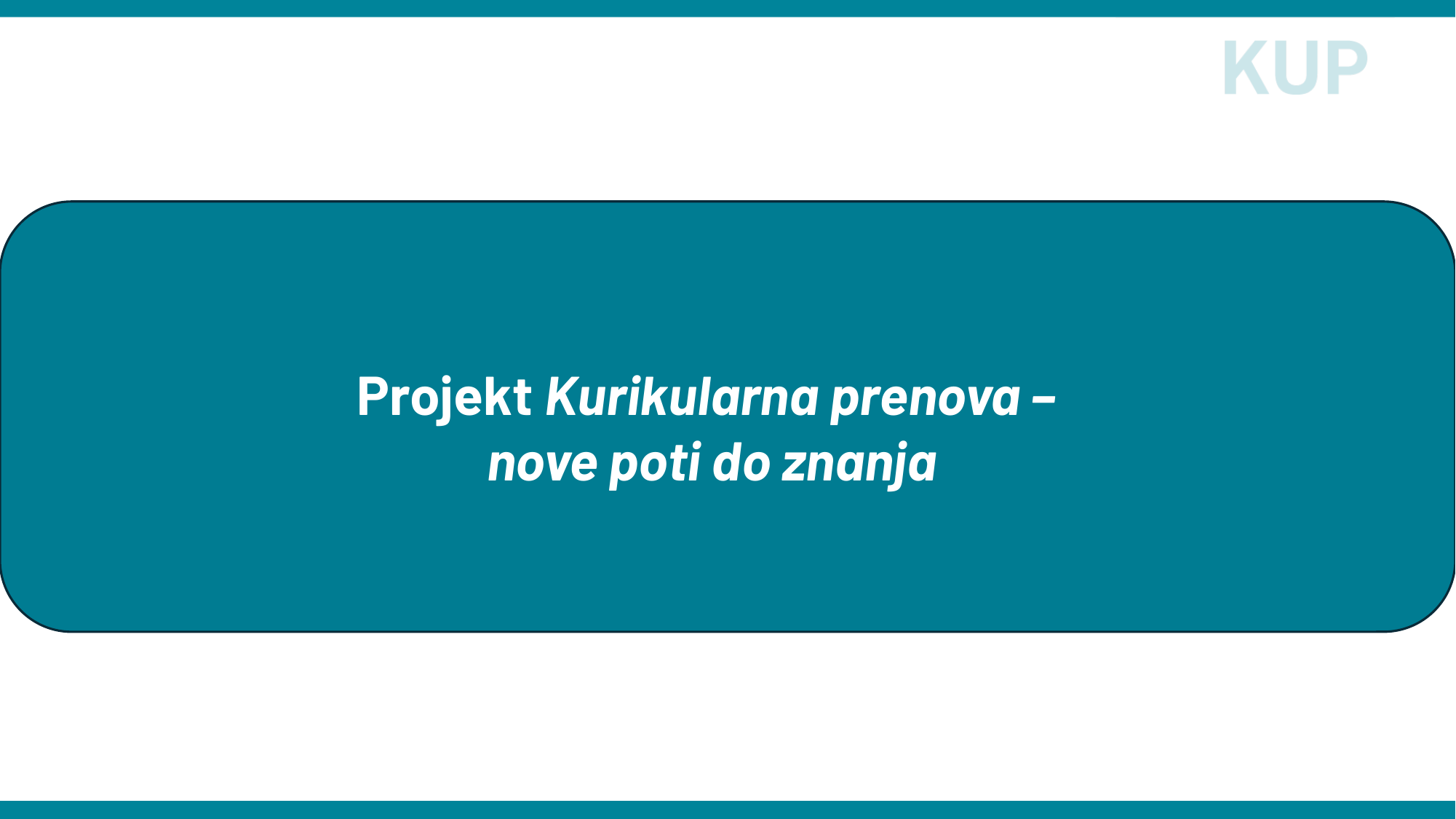

Projekt Kurikularna prenova –
nove poti do znanja